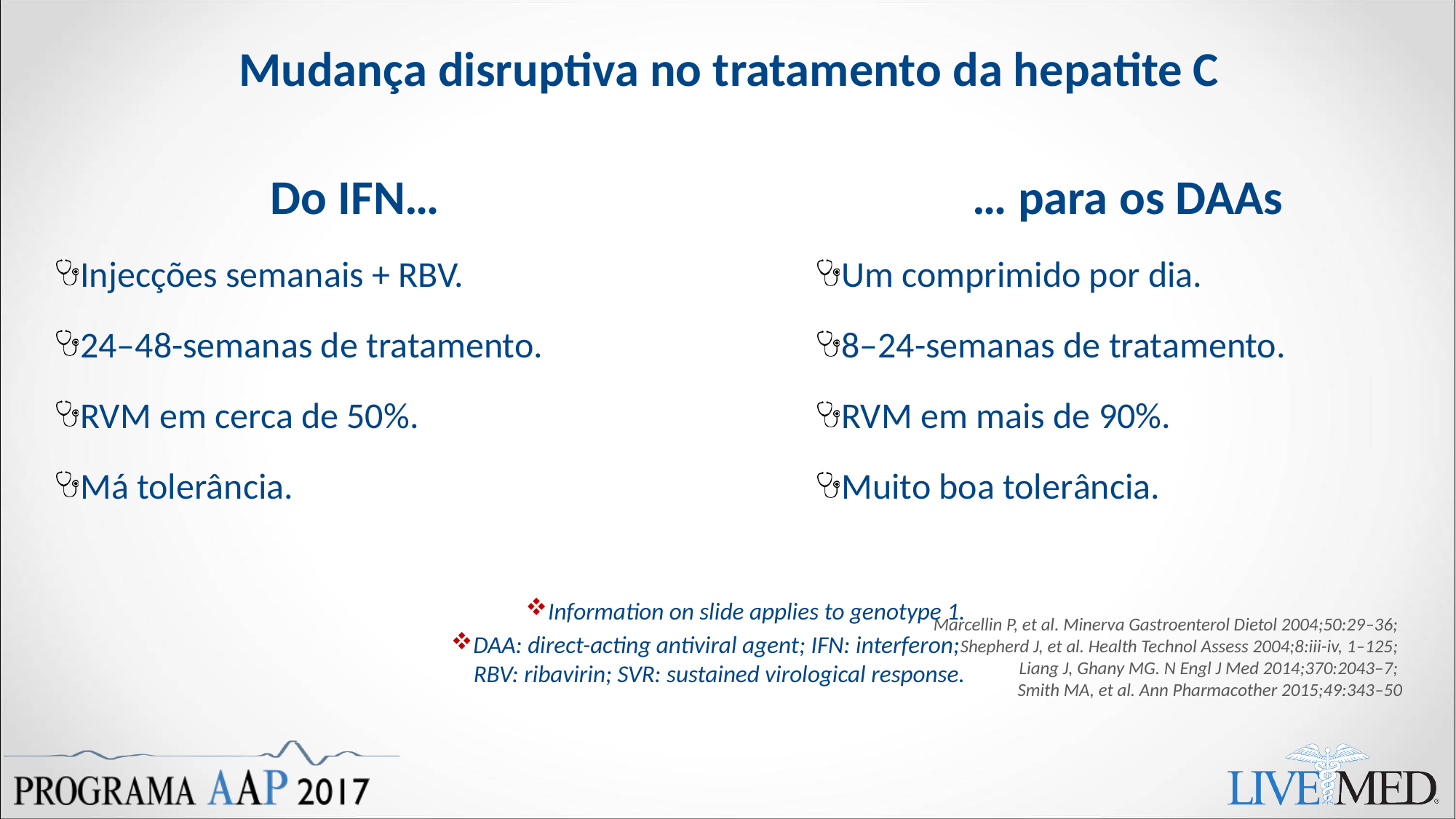

# Mudança disruptiva no tratamento da hepatite C
Do IFN…
Injecções semanais + RBV.
24–48-semanas de tratamento.
RVM em cerca de 50%.
Má tolerância.

… para os DAAs
Um comprimido por dia.
8–24-semanas de tratamento.
RVM em mais de 90%.
Muito boa tolerância.
Information on slide applies to genotype 1.
DAA: direct-acting antiviral agent; IFN: interferon;
RBV: ribavirin; SVR: sustained virological response.
Marcellin P, et al. Minerva Gastroenterol Dietol 2004;50:29‒36;
Shepherd J, et al. Health Technol Assess 2004;8:iii-iv, 1‒125;
Liang J, Ghany MG. N Engl J Med 2014;370:2043–7;
Smith MA, et al. Ann Pharmacother 2015;49:343‒50